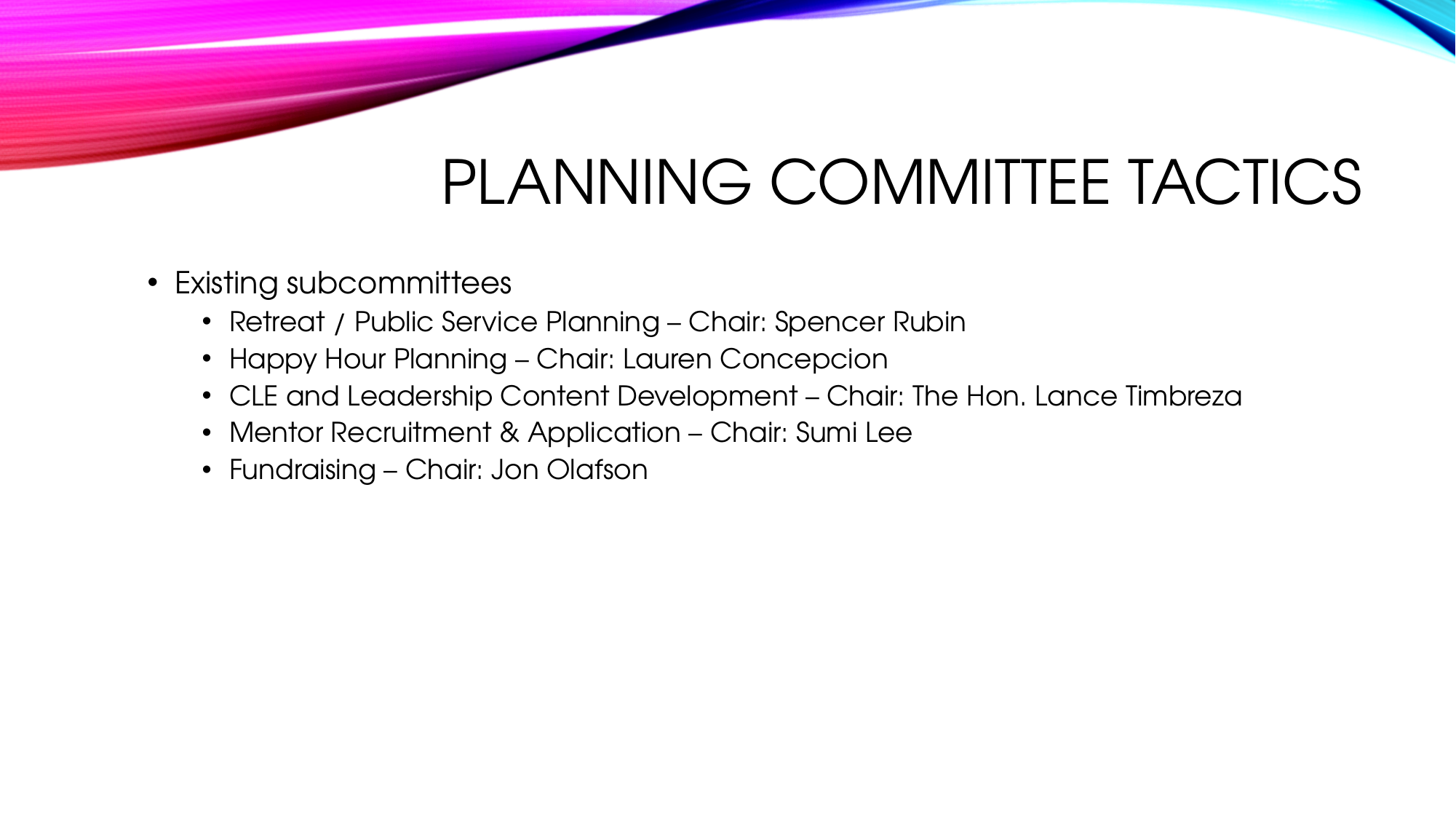

# PLANNING COMMITTEE TACTICS
Existing subcommittees
Retreat / Public Service Planning – Chair: Spencer Rubin
Happy Hour Planning – Chair: Lauren Concepcion
CLE and Leadership Content Development – Chair: The Hon. Lance Timbreza
Mentor Recruitment & Application – Chair: Sumi Lee
Fundraising – Chair: Jon Olafson